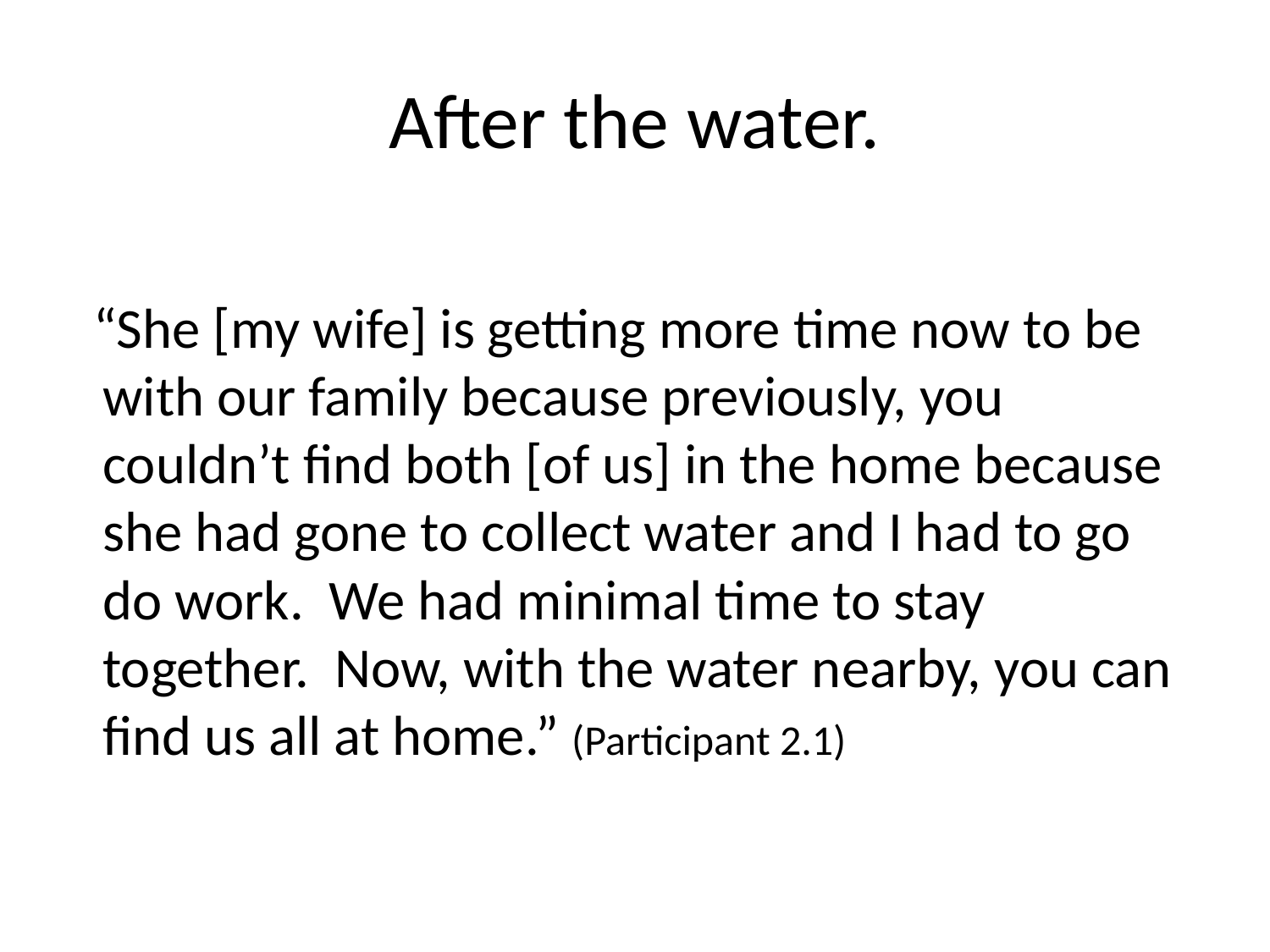

# After the water.
   “She [my wife] is getting more time now to be with our family because previously, you couldn’t find both [of us] in the home because she had gone to collect water and I had to go do work.  We had minimal time to stay together.  Now, with the water nearby, you can find us all at home.” (Participant 2.1)